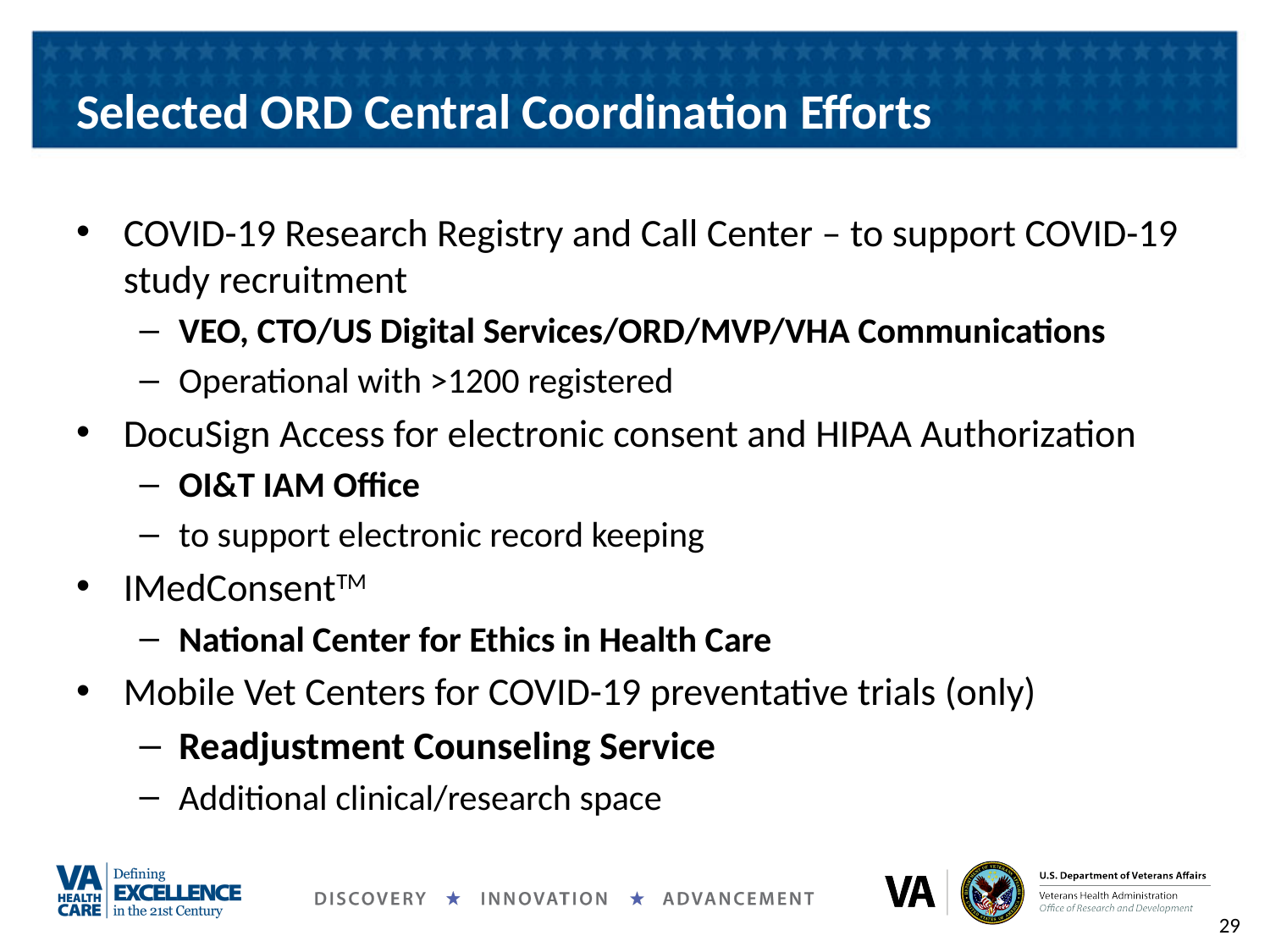

# Selected ORD Central Coordination Efforts
COVID-19 Research Registry and Call Center – to support COVID-19 study recruitment
VEO, CTO/US Digital Services/ORD/MVP/VHA Communications
Operational with >1200 registered
DocuSign Access for electronic consent and HIPAA Authorization
OI&T IAM Office
to support electronic record keeping
IMedConsentTM
National Center for Ethics in Health Care
Mobile Vet Centers for COVID-19 preventative trials (only)
Readjustment Counseling Service
Additional clinical/research space